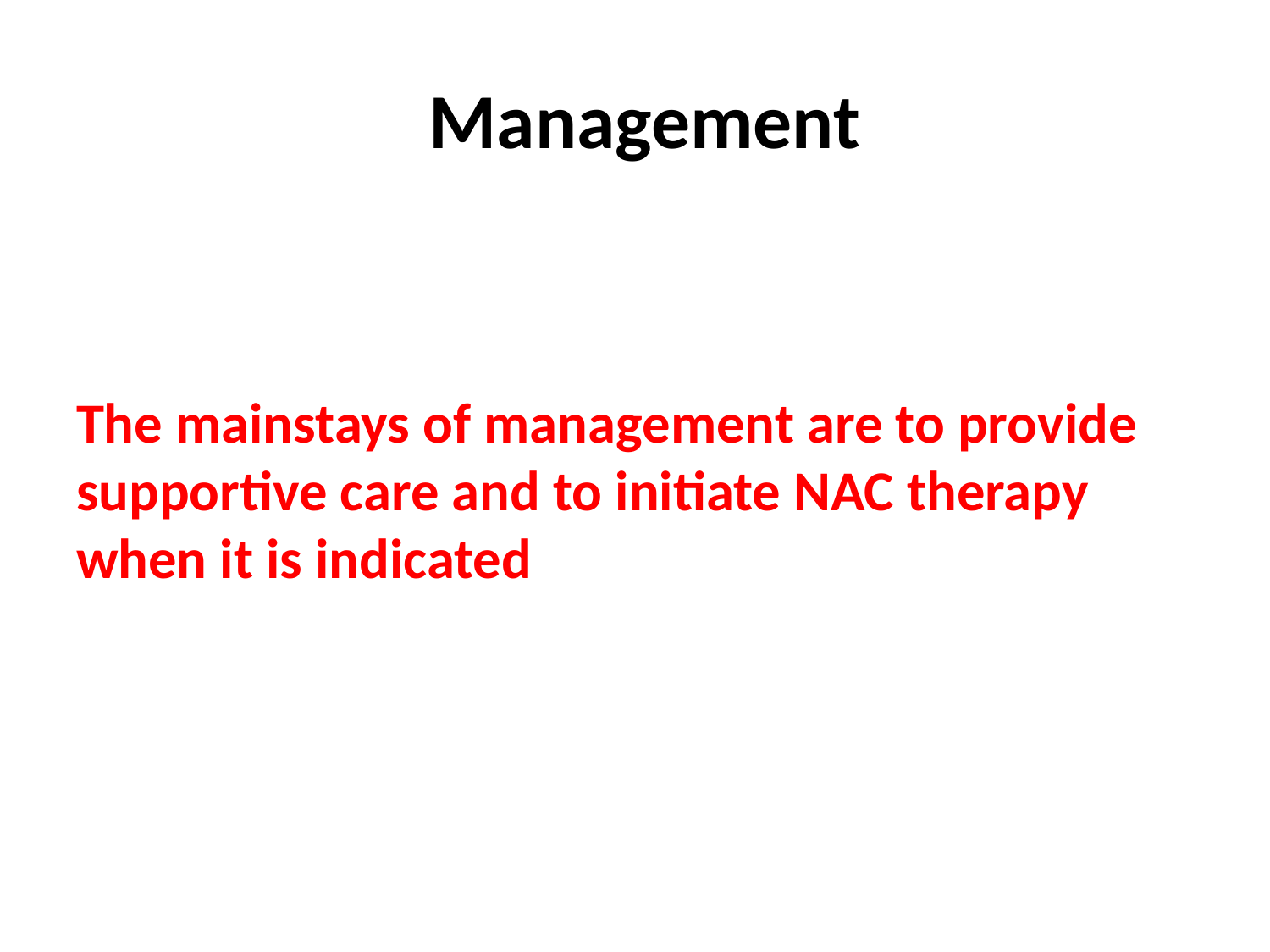

# Management

The mainstays of management are to provide supportive care and to initiate NAC therapy when it is indicated